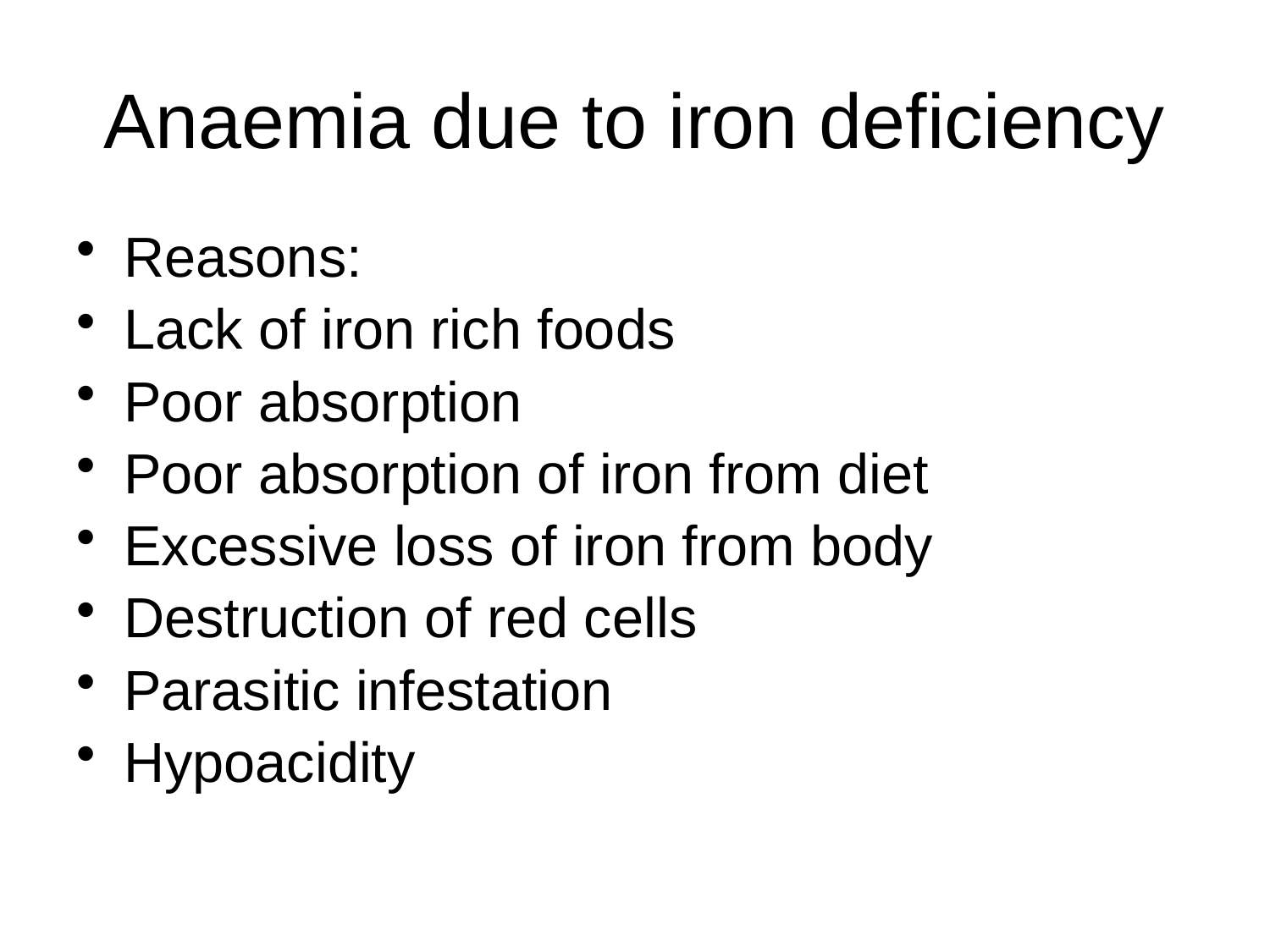

# Anaemia due to iron deficiency
Reasons:
Lack of iron rich foods
Poor absorption
Poor absorption of iron from diet
Excessive loss of iron from body
Destruction of red cells
Parasitic infestation
Hypoacidity